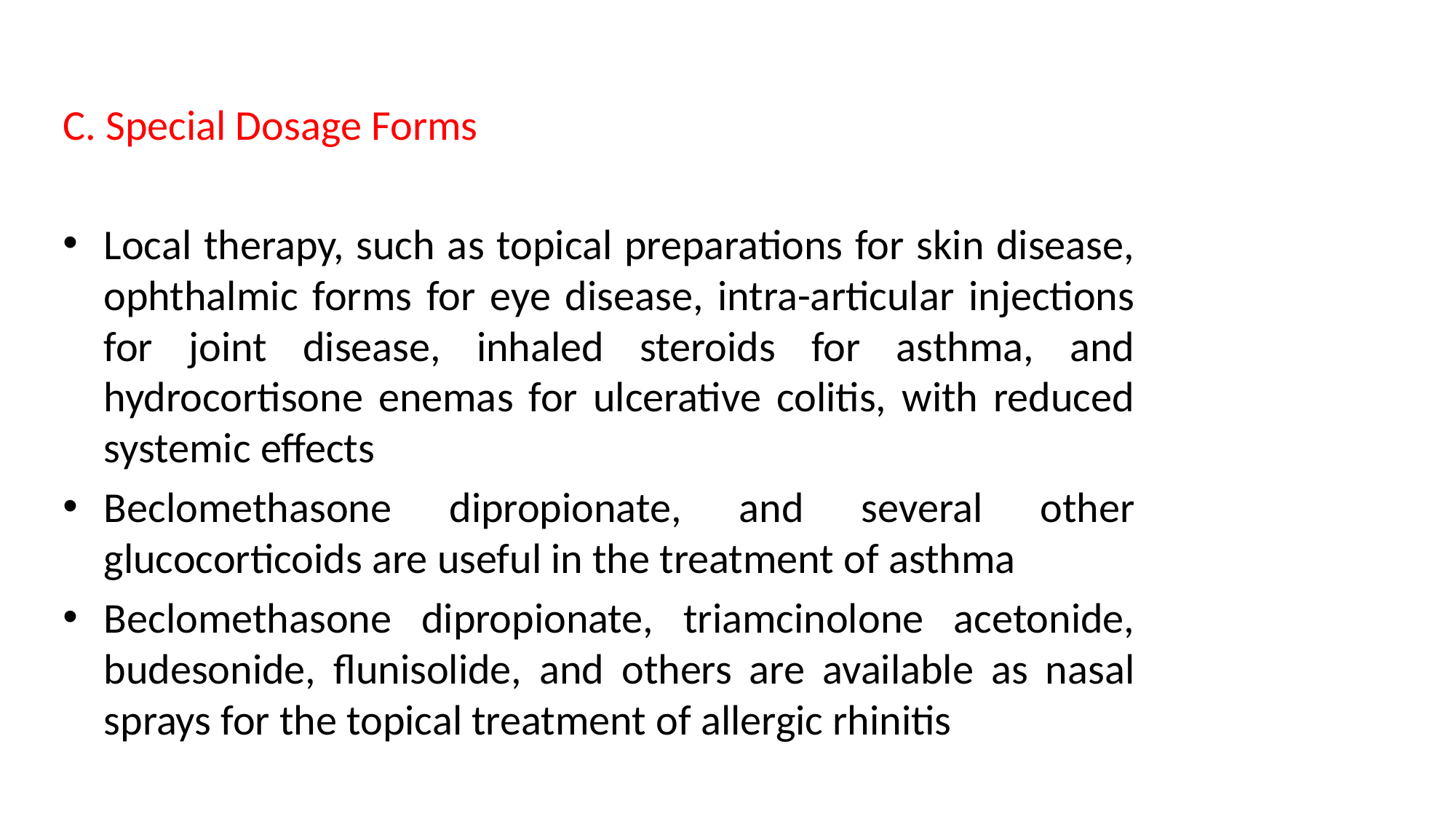

C. Special Dosage Forms

Local therapy, such as topical preparations for skin disease, ophthalmic forms for eye disease, intra-articular injections for joint disease, inhaled steroids for asthma, and hydrocortisone enemas for ulcerative colitis, with reduced systemic effects
Beclomethasone dipropionate, and several other glucocorticoids are useful in the treatment of asthma
Beclomethasone dipropionate, triamcinolone acetonide, budesonide, flunisolide, and others are available as nasal sprays for the topical treatment of allergic rhinitis

Corticosteroids incorporated in ointments, creams, lotions, and sprays are used extensively in dermatology

New timed-release hydrocortisone tablets were developed recently for the replacement treatment of addisonian and congenital adrenal hyperplasia patients